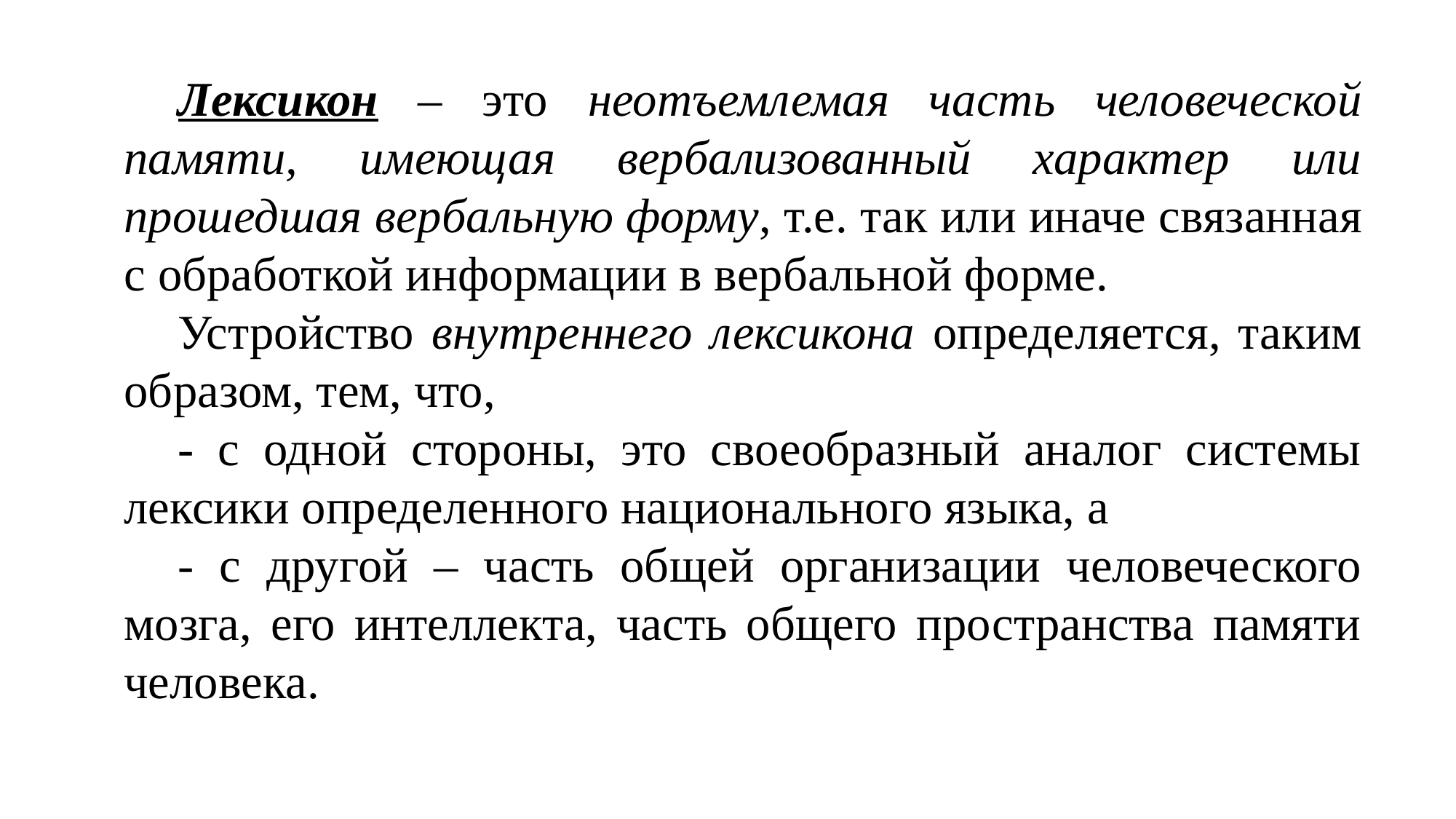

Лексикон – это неотъемлемая часть человеческой памяти, имеющая вербализованный характер или прошедшая вербальную форму, т.е. так или иначе связанная с обработкой информации в вербальной форме.
Устройство внутреннего лексикона определяется, таким образом, тем, что,
- с одной стороны, это своеобразный аналог системы лексики определенного национального языка, а
- с другой – часть общей организации человеческого мозга, его интеллекта, часть общего пространства памяти человека.